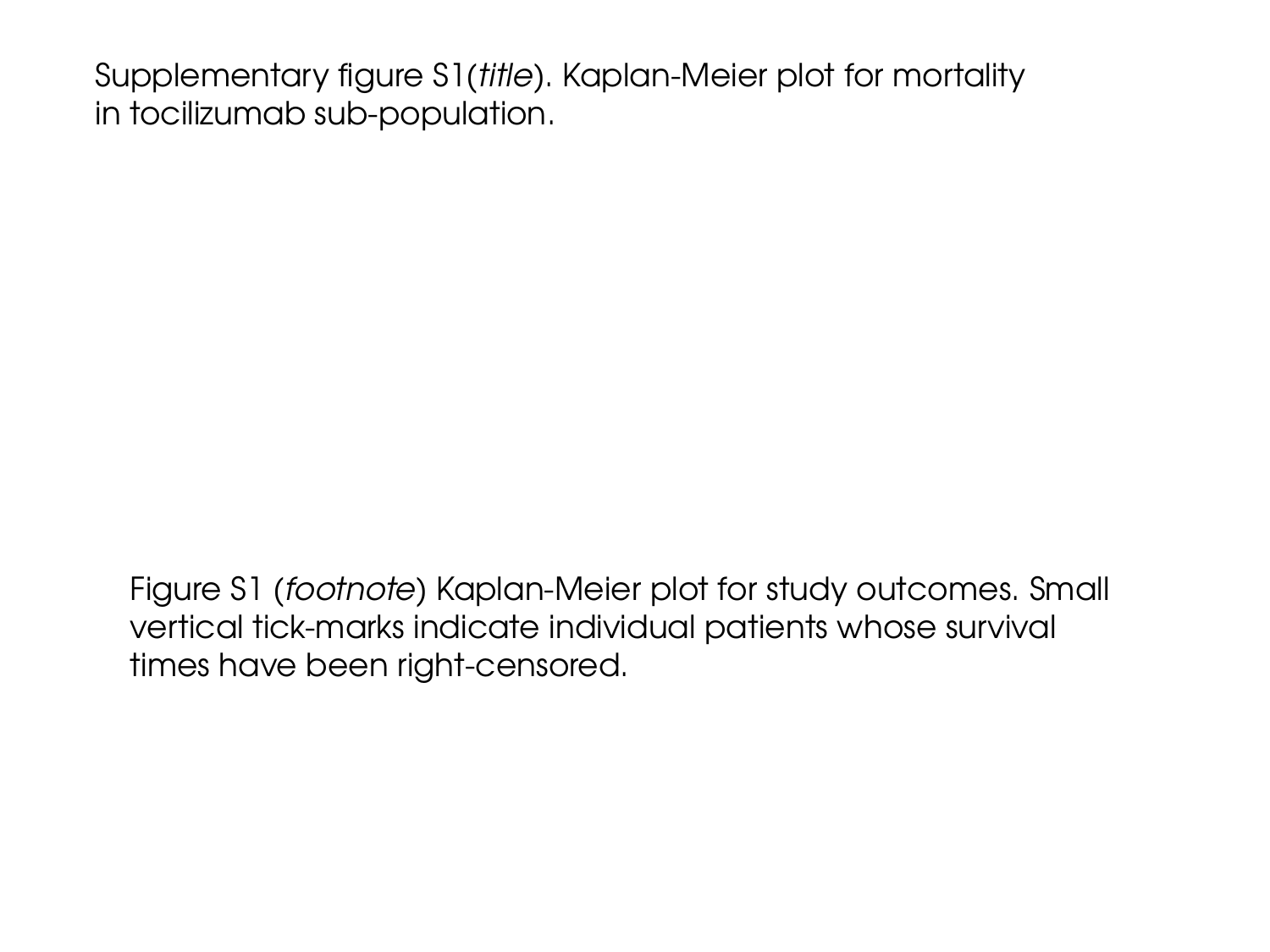

Supplementary figure S1(title). Kaplan-Meier plot for mortality in tocilizumab sub-population.
Figure S1 (footnote) Kaplan-Meier plot for study outcomes. Small vertical tick-marks indicate individual patients whose survival times have been right-censored.